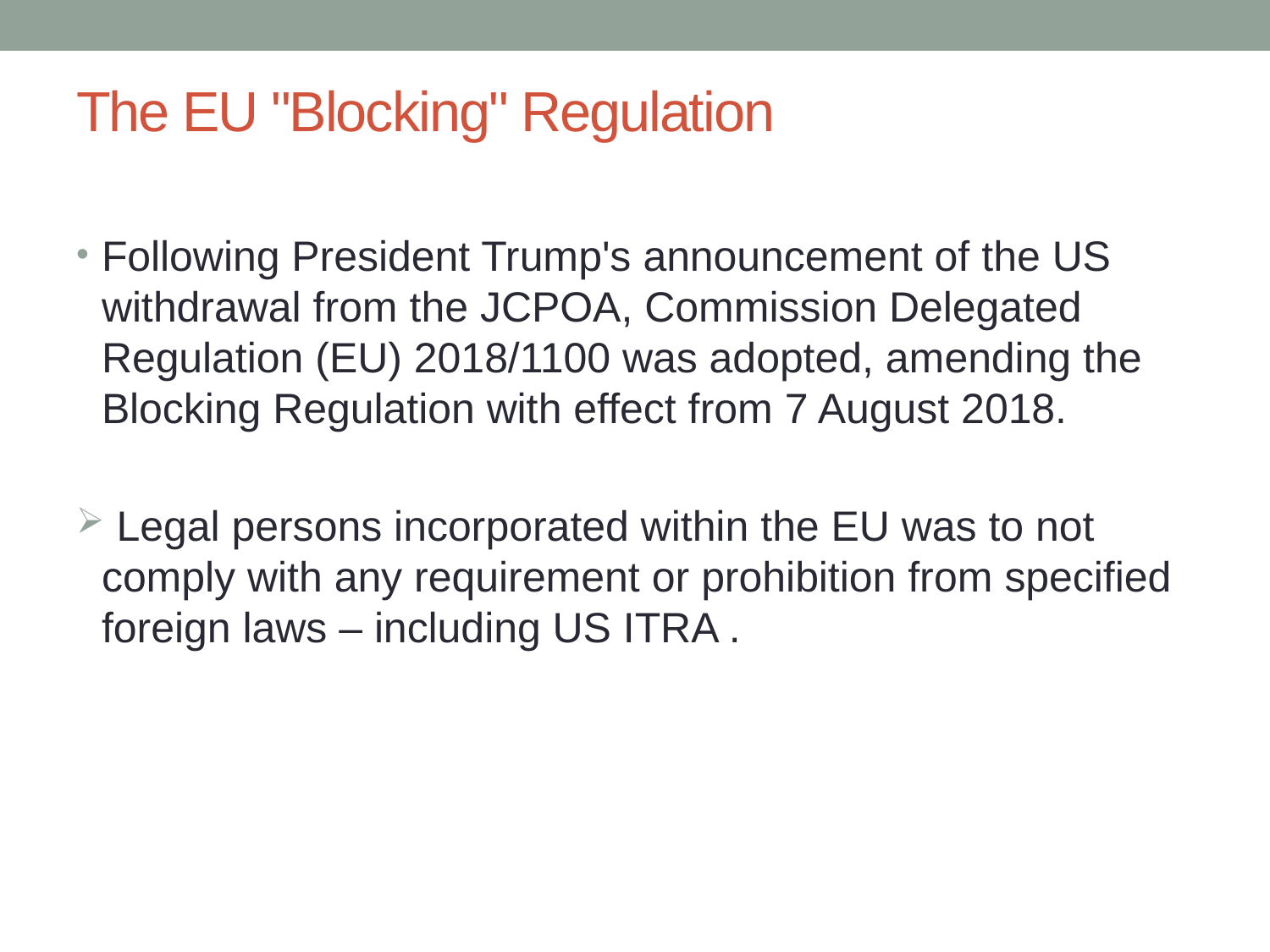

# The EU "Blocking" Regulation
Following President Trump's announcement of the US withdrawal from the JCPOA, Commission Delegated Regulation (EU) 2018/1100 was adopted, amending the Blocking Regulation with effect from 7 August 2018.

 Legal persons incorporated within the EU was to not comply with any requirement or prohibition from specified foreign laws – including US ITRA .